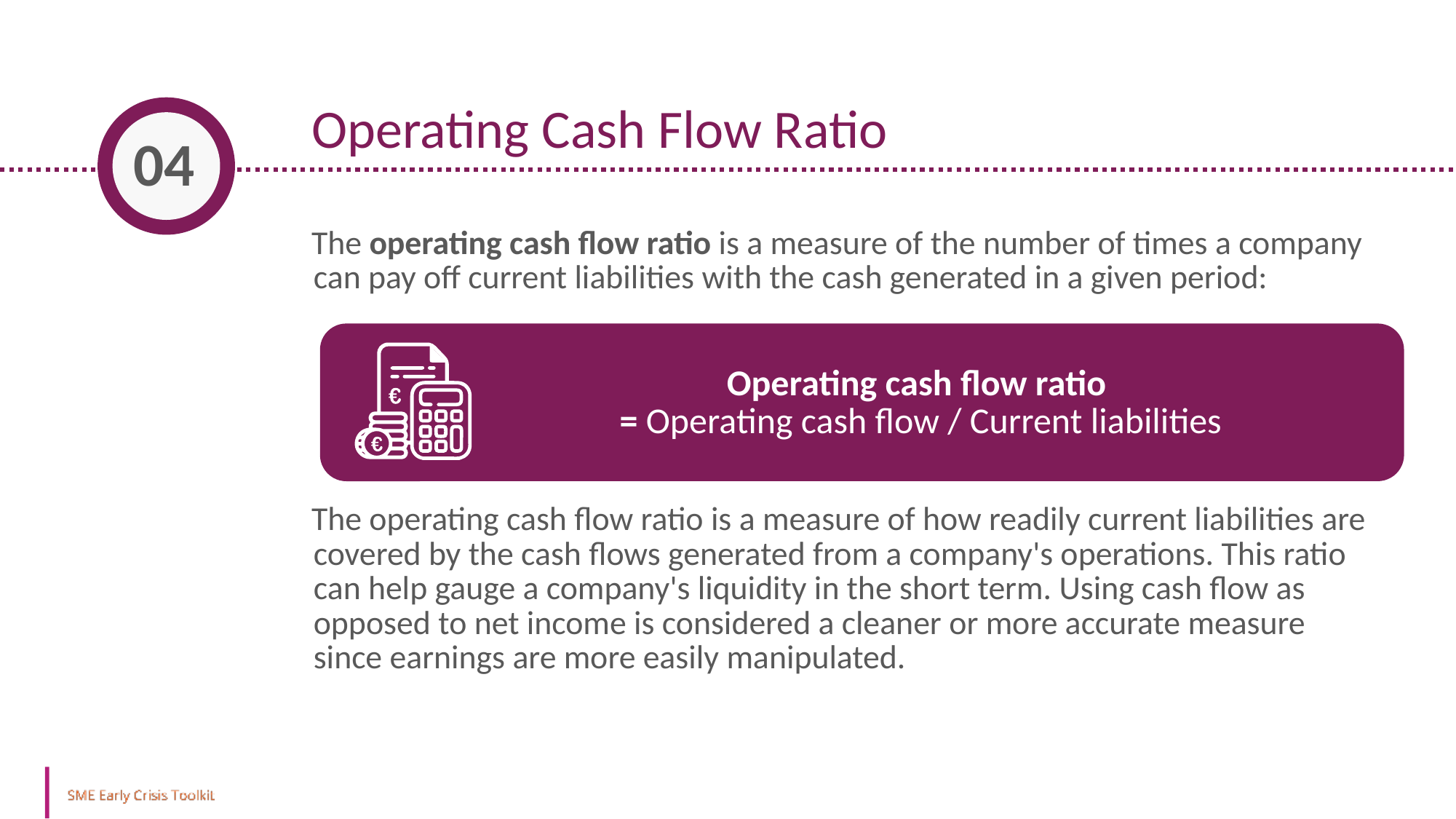

Operating Cash Flow Ratio

04
The operating cash flow ratio is a measure of the number of times a company can pay off current liabilities with the cash generated in a given period:

The operating cash flow ratio is a measure of how readily current liabilities are covered by the cash flows generated from a company's operations. This ratio can help gauge a company's liquidity in the short term. Using cash flow as opposed to net income is considered a cleaner or more accurate measure since earnings are more easily manipulated.

Operating cash flow ratio
= Operating cash flow / Current liabilities